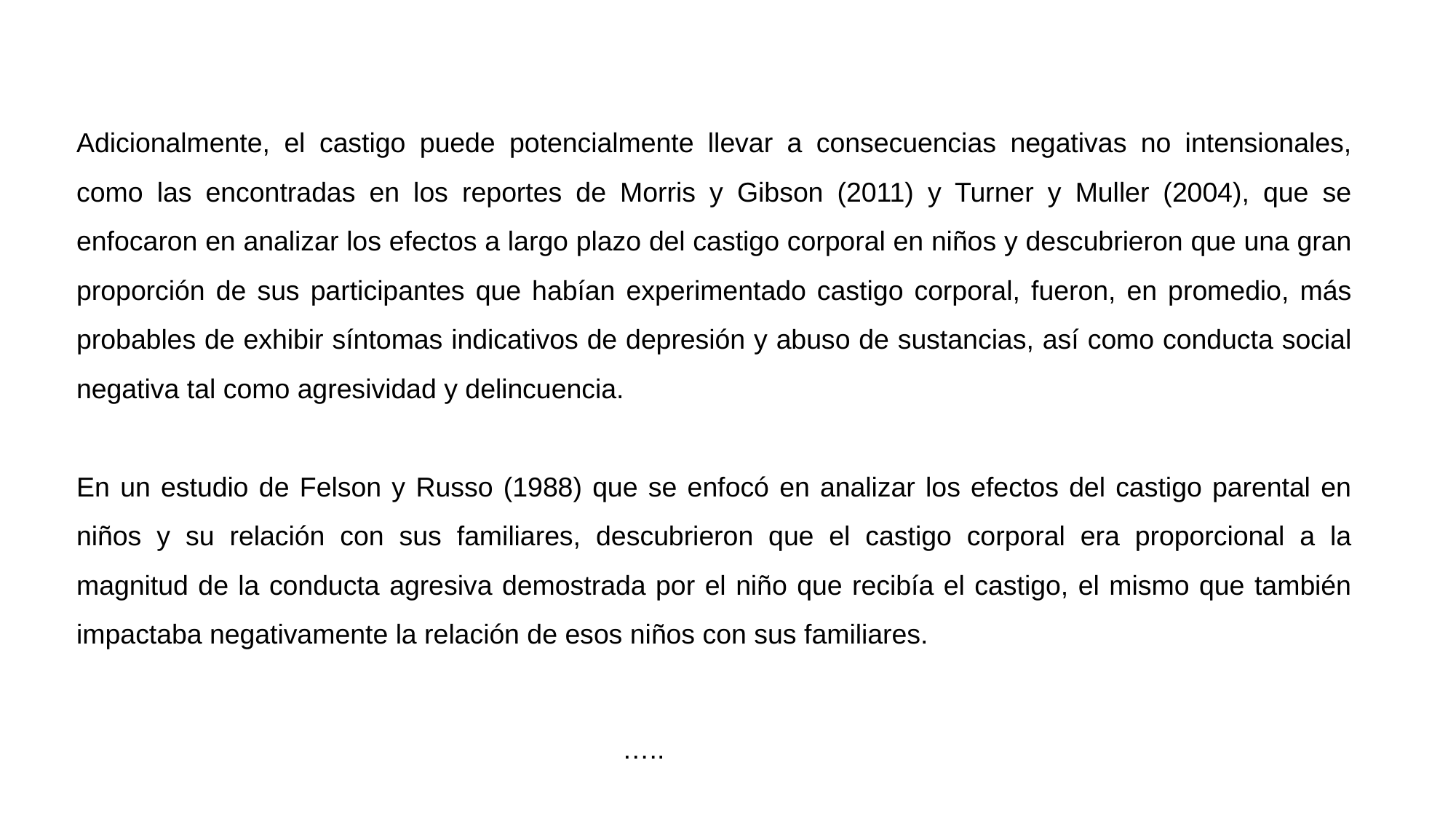

Adicionalmente, el castigo puede potencialmente llevar a consecuencias negativas no intensionales, como las encontradas en los reportes de Morris y Gibson (2011) y Turner y Muller (2004), que se enfocaron en analizar los efectos a largo plazo del castigo corporal en niños y descubrieron que una gran proporción de sus participantes que habían experimentado castigo corporal, fueron, en promedio, más probables de exhibir síntomas indicativos de depresión y abuso de sustancias, así como conducta social negativa tal como agresividad y delincuencia.

En un estudio de Felson y Russo (1988) que se enfocó en analizar los efectos del castigo parental en niños y su relación con sus familiares, descubrieron que el castigo corporal era proporcional a la magnitud de la conducta agresiva demostrada por el niño que recibía el castigo, el mismo que también impactaba negativamente la relación de esos niños con sus familiares.

																…..